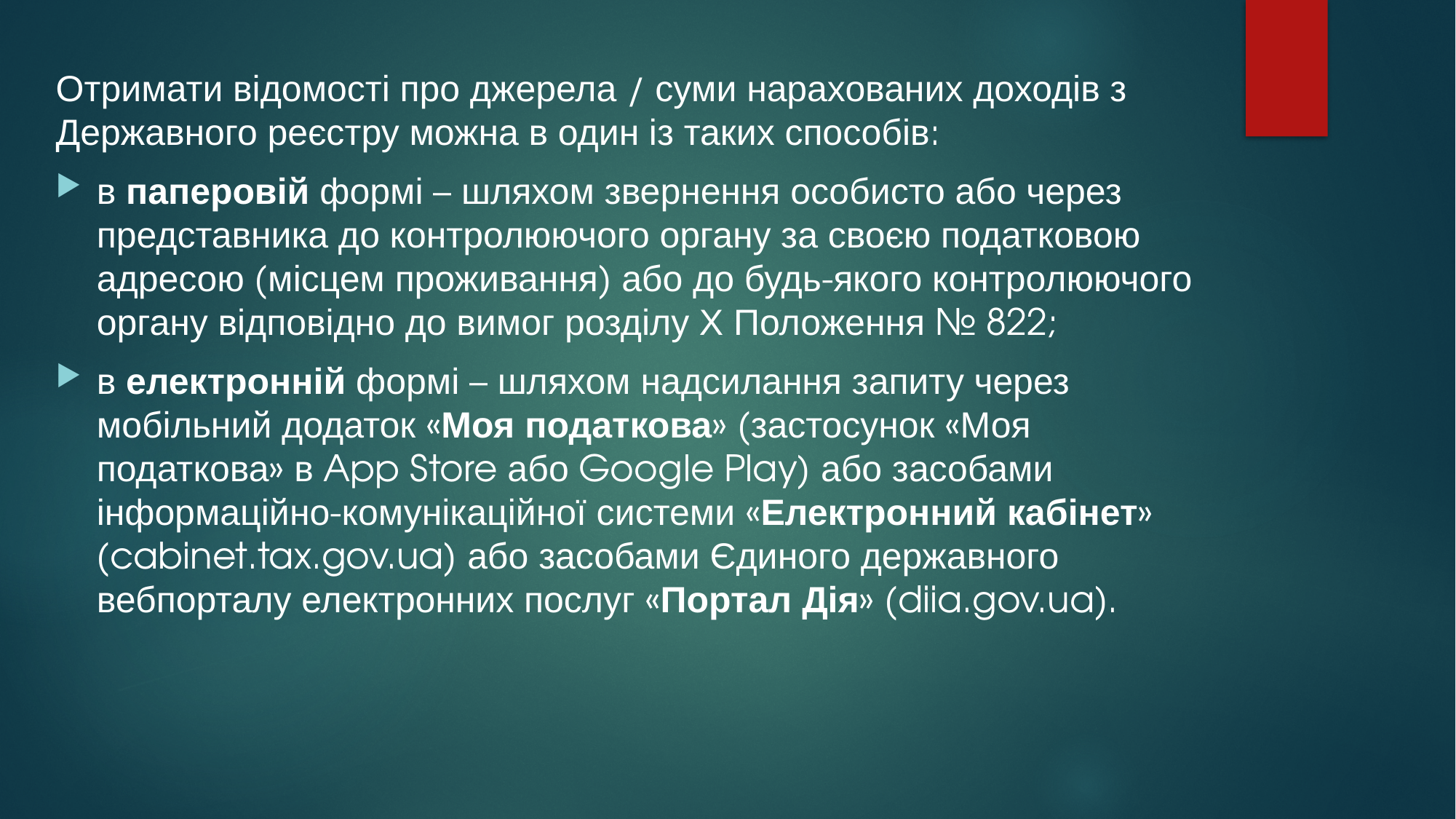

Отримати відомості про джерела / суми нарахованих доходів з Державного реєстру можна в один із таких способів:
в паперовій формі – шляхом звернення особисто або через представника до контролюючого органу за своєю податковою адресою (місцем проживання) або до будь-якого контролюючого органу відповідно до вимог розділу Х Положення № 822;
в електронній формі – шляхом надсилання запиту через мобільний додаток «Моя податкова» (застосунок «Моя податкова» в App Store або Google Play) або засобами інформаційно-комунікаційної системи «Електронний кабінет» (cabinet.tax.gov.ua) або засобами Єдиного державного вебпорталу електронних послуг «Портал Дія» (diia.gov.ua).